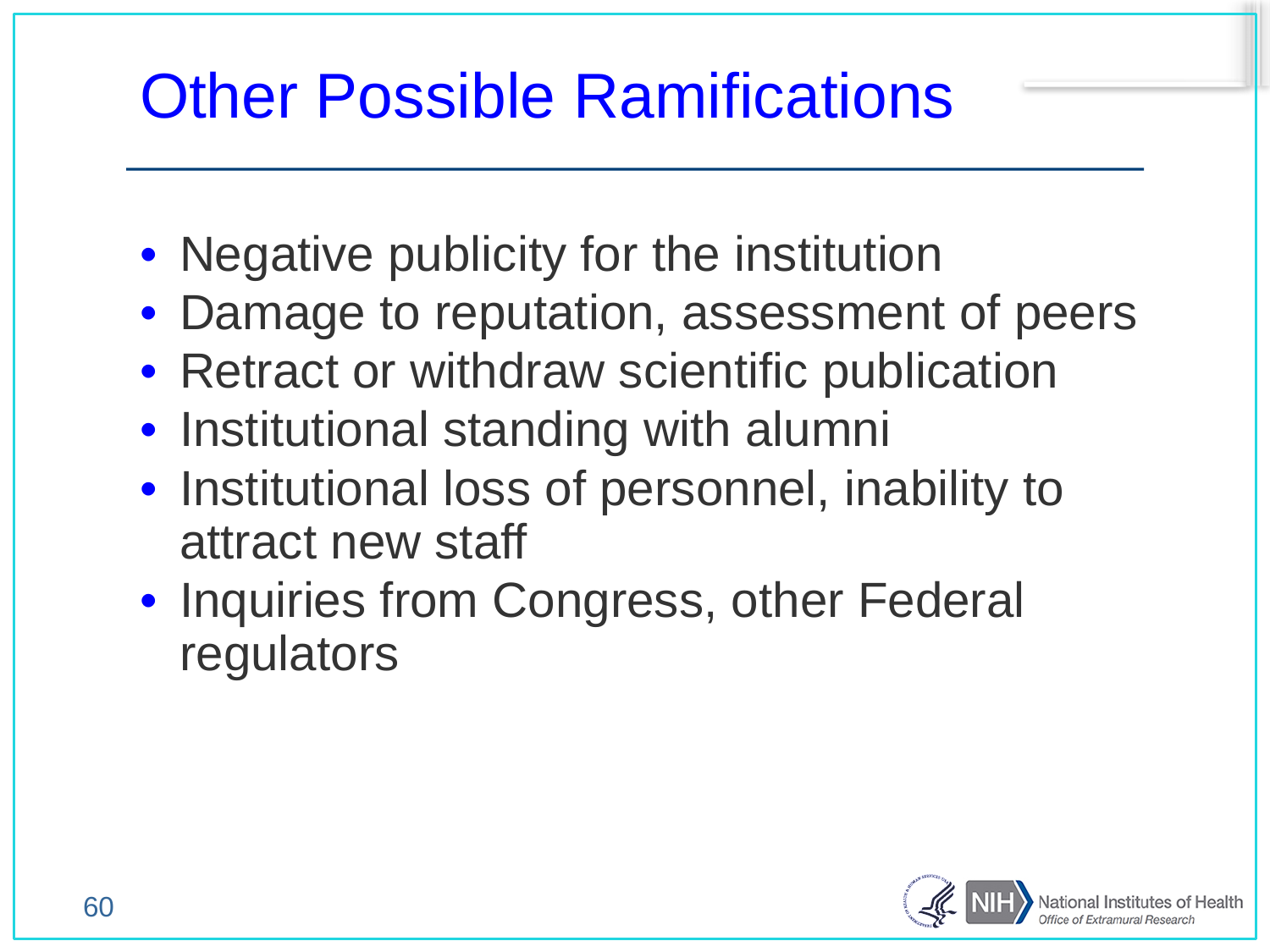

Other Possible Ramifications

Negative publicity for the institution
Damage to reputation, assessment of peers
Retract or withdraw scientific publication
Institutional standing with alumni
Institutional loss of personnel, inability to
attract new staff
Inquiries from Congress, other Federal regulators
60